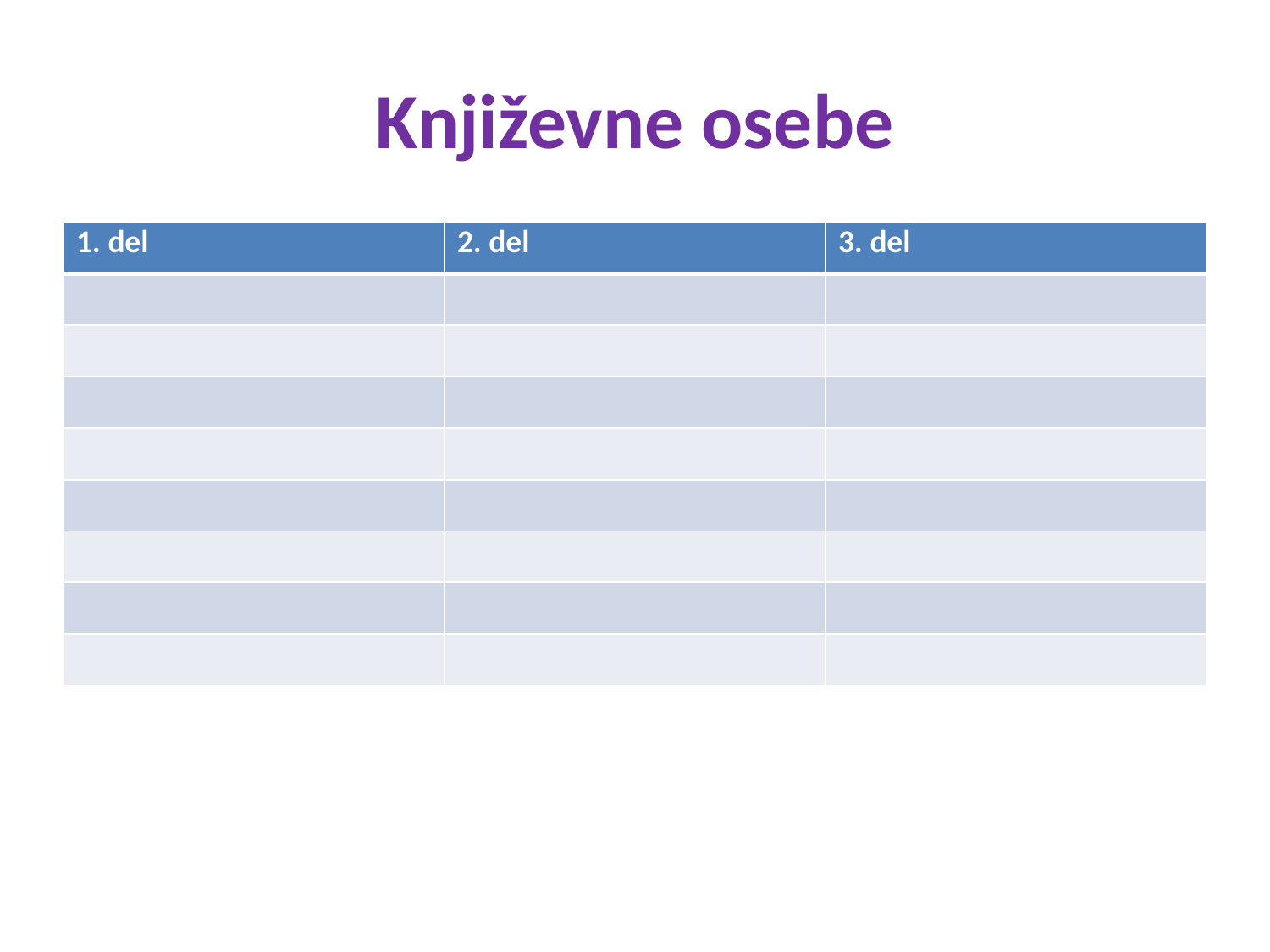

# Književne osebe
| 1. del | 2. del | 3. del |
| --- | --- | --- |
|  |  |  |
|  |  |  |
|  |  |  |
|  |  |  |
|  |  |  |
|  |  |  |
|  |  |  |
|  |  |  |